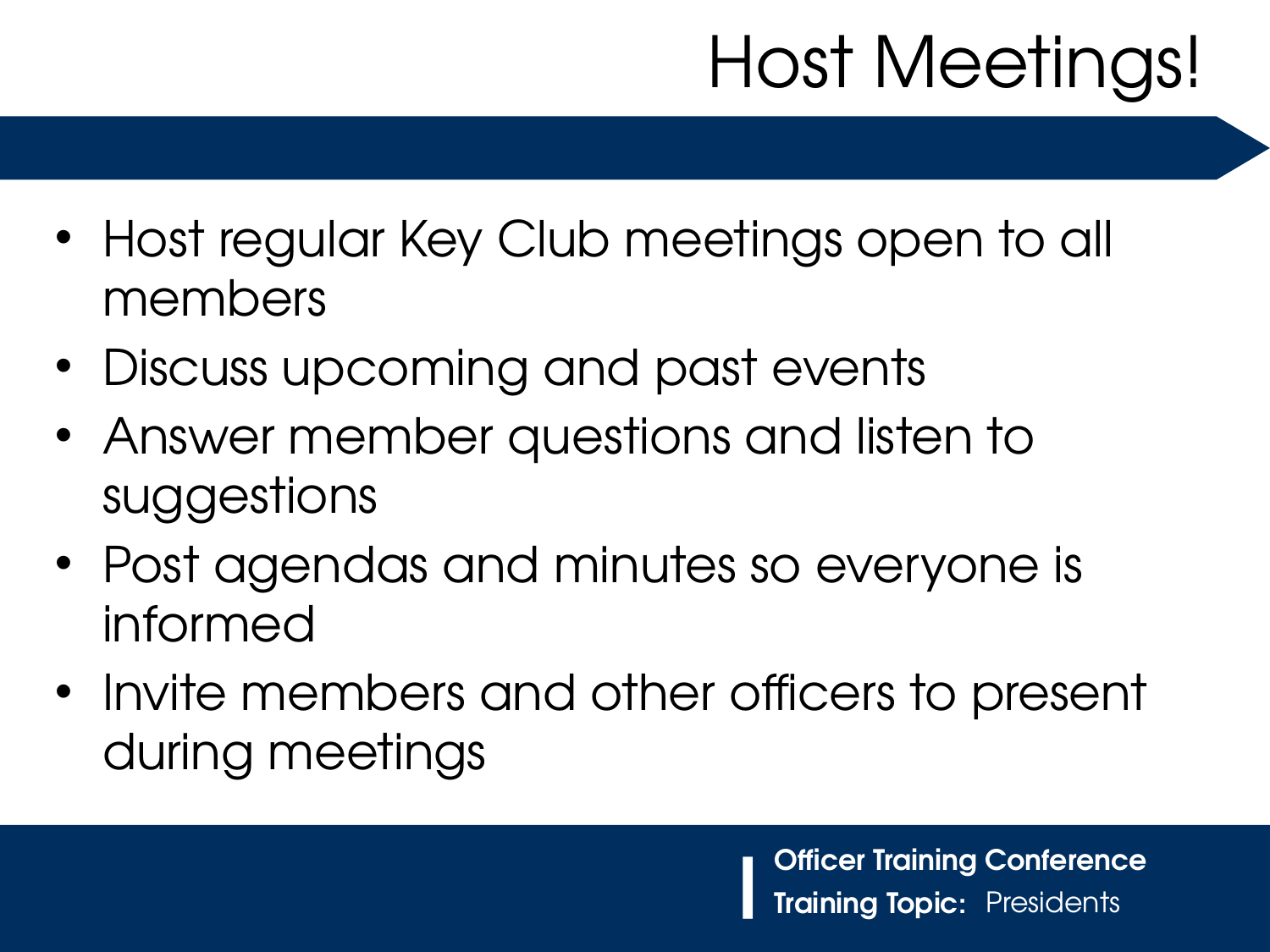

Host Meetings!
Host regular Key Club meetings open to all members
Discuss upcoming and past events
Answer member questions and listen to suggestions
Post agendas and minutes so everyone is informed
Invite members and other officers to present during meetings

Presidents